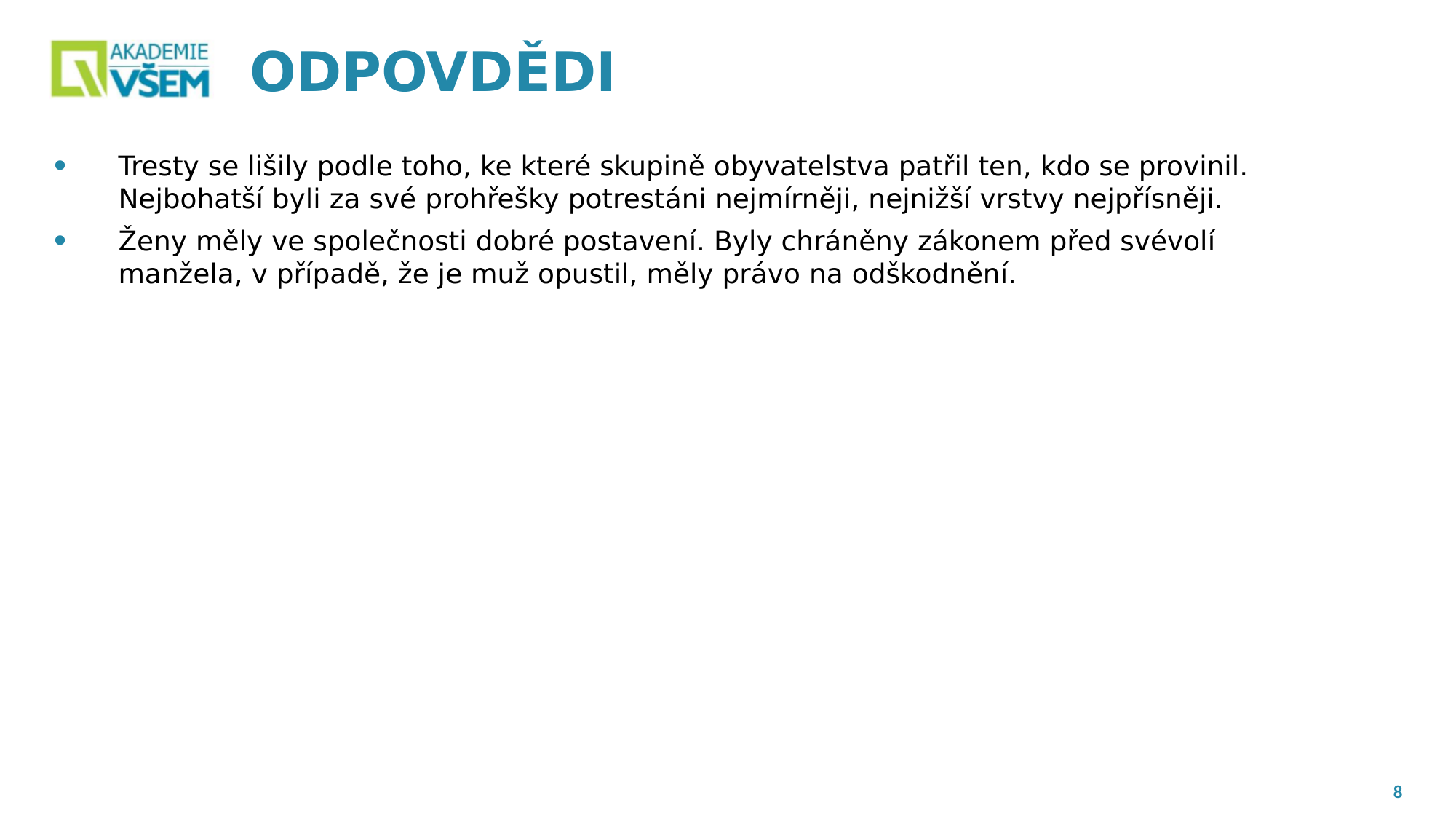

# ODPOVDĚDI
Tresty se lišily podle toho, ke které skupině obyvatelstva patřil ten, kdo se provinil. Nejbohatší byli za své prohřešky potrestáni nejmírněji, nejnižší vrstvy nejpřísněji.
Ženy měly ve společnosti dobré postavení. Byly chráněny zákonem před svévolí manžela, v případě, že je muž opustil, měly právo na odškodnění.
8